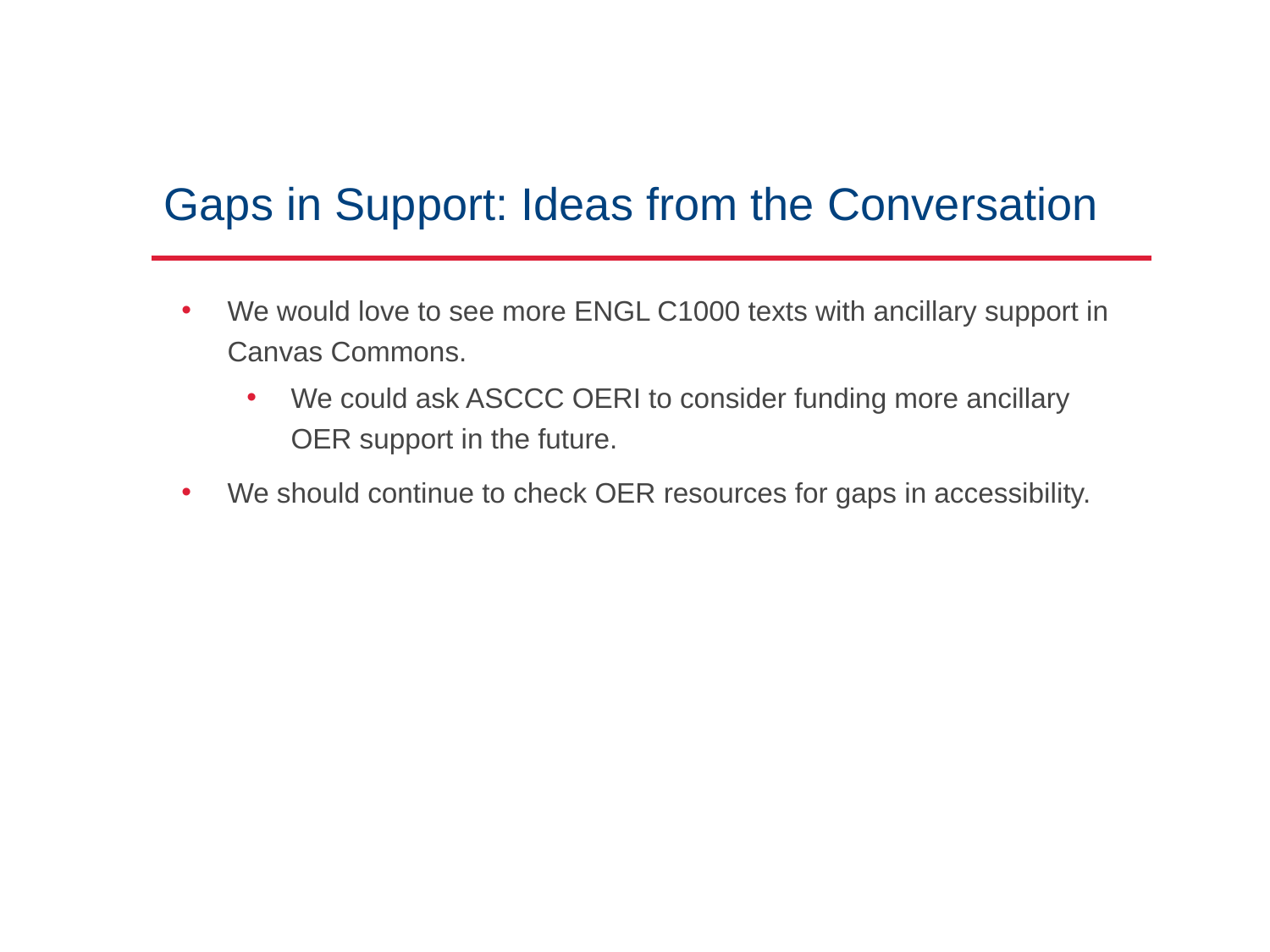

# Gaps in Support: Ideas from the Conversation
We would love to see more ENGL C1000 texts with ancillary support in Canvas Commons.
We could ask ASCCC OERI to consider funding more ancillary OER support in the future.
We should continue to check OER resources for gaps in accessibility.